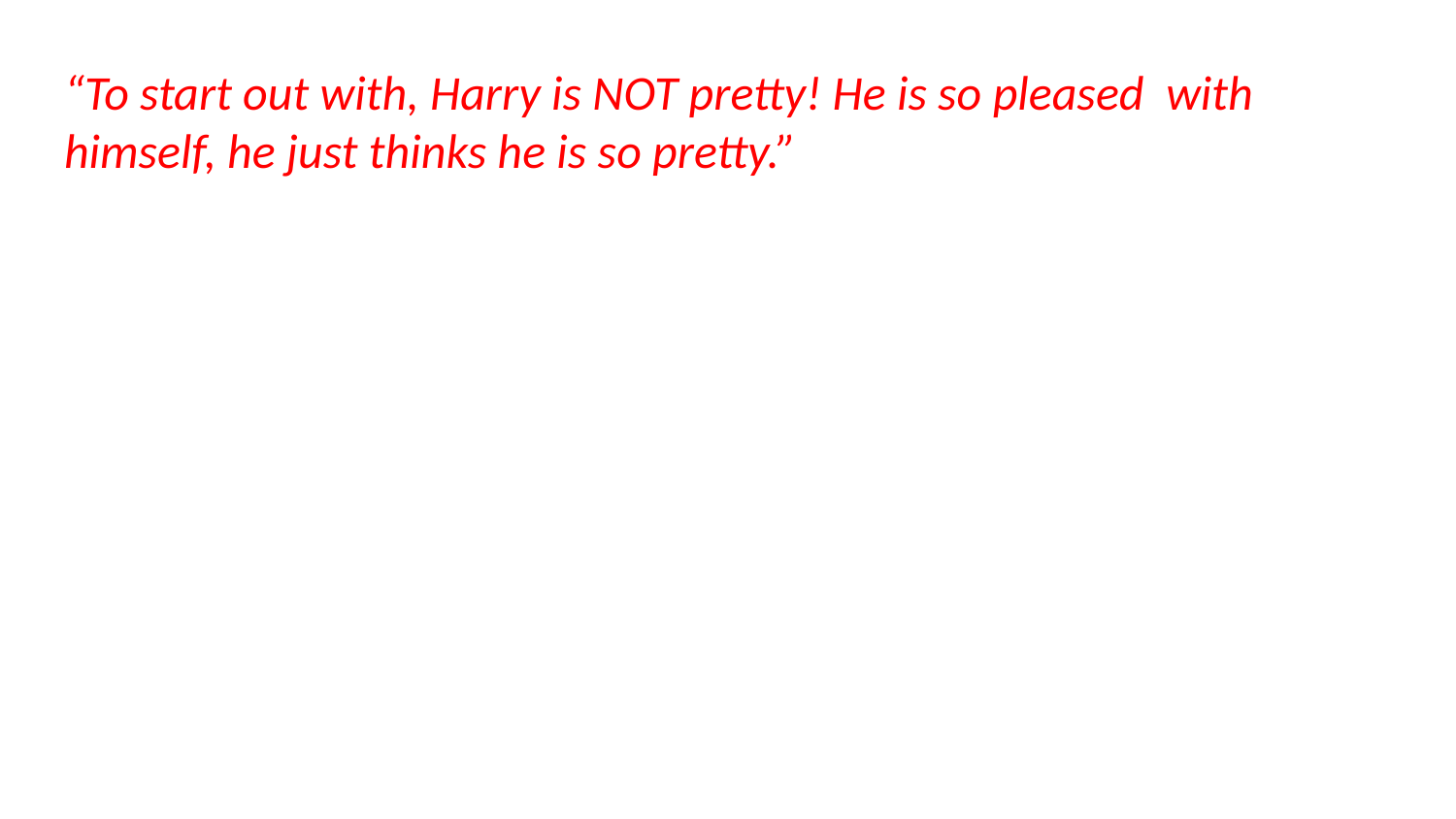

# “To start out with, Harry is NOT pretty! He is so pleased  with himself, he just thinks he is so pretty.”